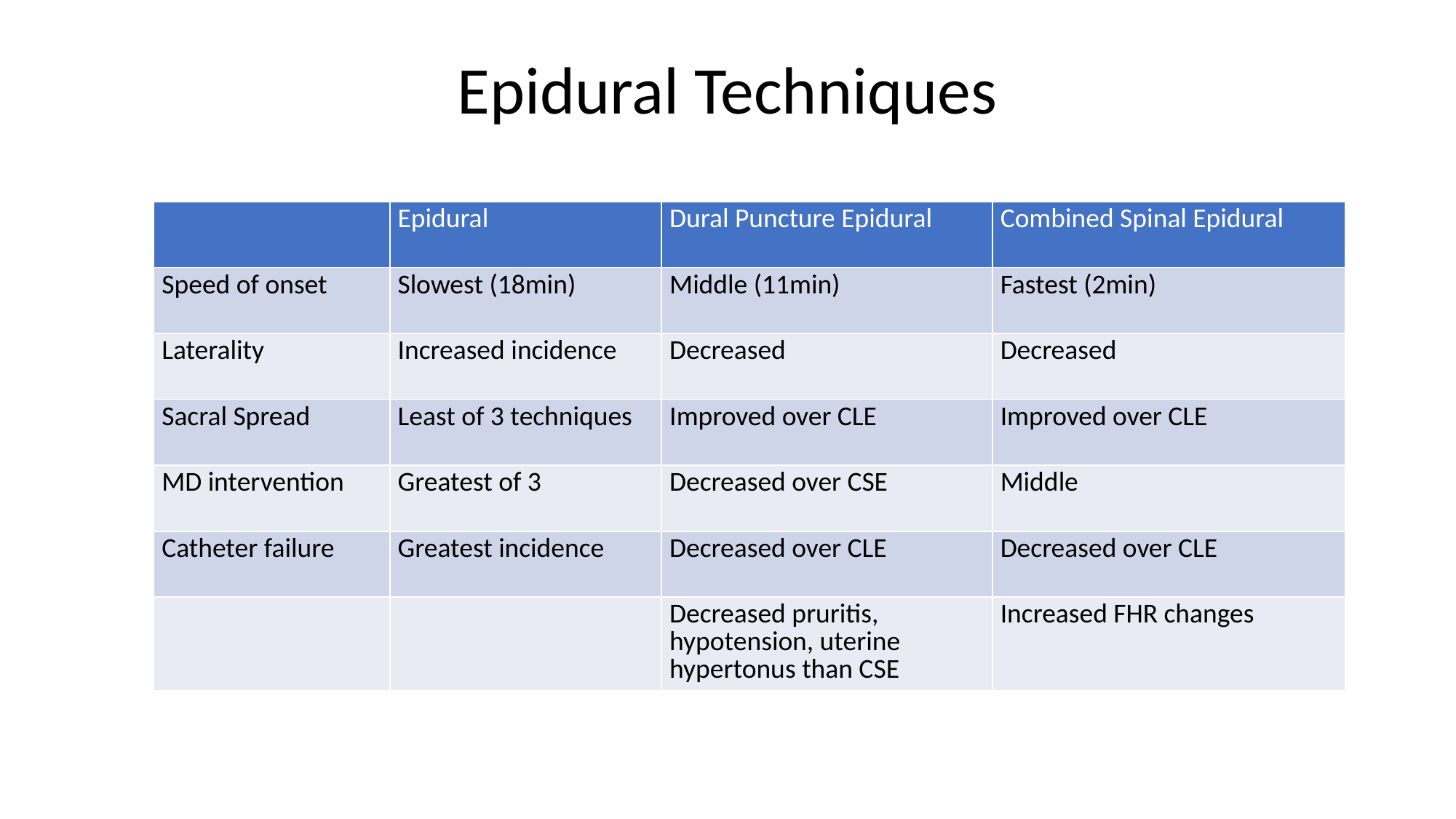

# Epidural Techniques
|  | Epidural | Dural Puncture Epidural | Combined Spinal Epidural |
| --- | --- | --- | --- |
| Speed of onset | Slowest (18min) | Middle (11min) | Fastest (2min) |
| Laterality | Increased incidence | Decreased | Decreased |
| Sacral Spread | Least of 3 techniques | Improved over CLE | Improved over CLE |
| MD intervention | Greatest of 3 | Decreased over CSE | Middle |
| Catheter failure | Greatest incidence | Decreased over CLE | Decreased over CLE |
|  |  | Decreased pruritis, hypotension, uterine hypertonus than CSE | Increased FHR changes |